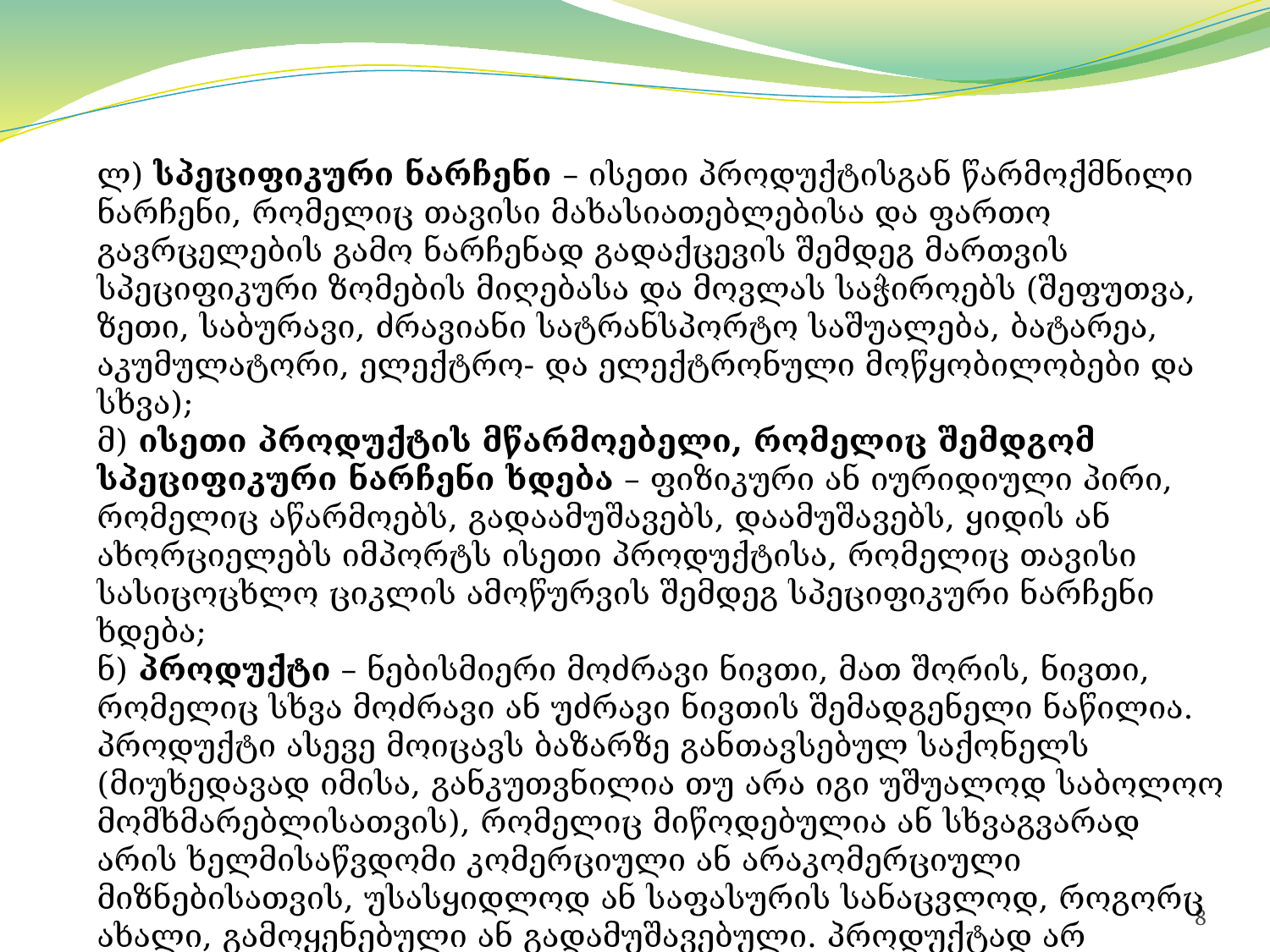

ლ) სპეციფიკური ნარჩენი – ისეთი პროდუქტისგან წარმოქმნილი ნარჩენი, რომელიც თავისი მახასიათებლებისა და ფართო გავრცელების გამო ნარჩენად გადაქცევის შემდეგ მართვის სპეციფიკური ზომების მიღებასა და მოვლას საჭიროებს (შეფუთვა, ზეთი, საბურავი, ძრავიანი სატრანსპორტო საშუალება, ბატარეა, აკუმულატორი, ელექტრო- და ელექტრონული მოწყობილობები და სხვა);
მ) ისეთი პროდუქტის მწარმოებელი, რომელიც შემდგომ სპეციფიკური ნარჩენი ხდება – ფიზიკური ან იურიდიული პირი, რომელიც აწარმოებს, გადაამუშავებს, დაამუშავებს, ყიდის ან ახორციელებს იმპორტს ისეთი პროდუქტისა, რომელიც თავისი სასიცოცხლო ციკლის ამოწურვის შემდეგ სპეციფიკური ნარჩენი ხდება;
ნ) პროდუქტი – ნებისმიერი მოძრავი ნივთი, მათ შორის, ნივთი, რომელიც სხვა მოძრავი ან უძრავი ნივთის შემადგენელი ნაწილია. პროდუქტი ასევე მოიცავს ბაზარზე განთავსებულ საქონელს (მიუხედავად იმისა, განკუთვნილია თუ არა იგი უშუალოდ საბოლოო მომხმარებლისათვის), რომელიც მიწოდებულია ან სხვაგვარად არის ხელმისაწვდომი კომერციული ან არაკომერციული მიზნებისათვის, უსასყიდლოდ ან საფასურის სანაცვლოდ, როგორც ახალი, გამოყენებული ან გადამუშავებული. პროდუქტად არ ითვლება მასთან დაკავშირებული
მომსახურება;
8